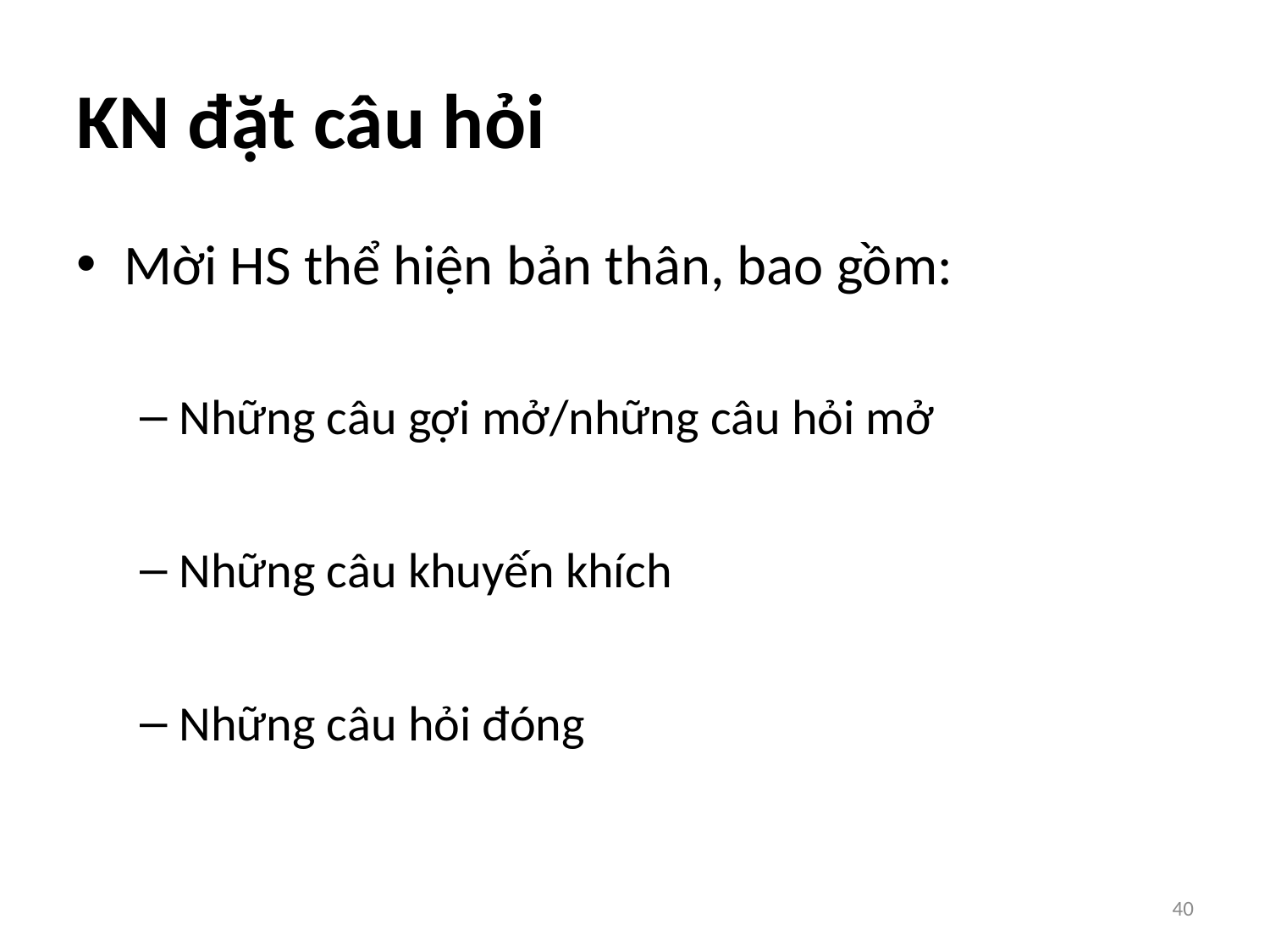

# KN đặt câu hỏi
Mời HS thể hiện bản thân, bao gồm:

Những câu gợi mở/những câu hỏi mở

Những câu khuyến khích

Những câu hỏi đóng

40